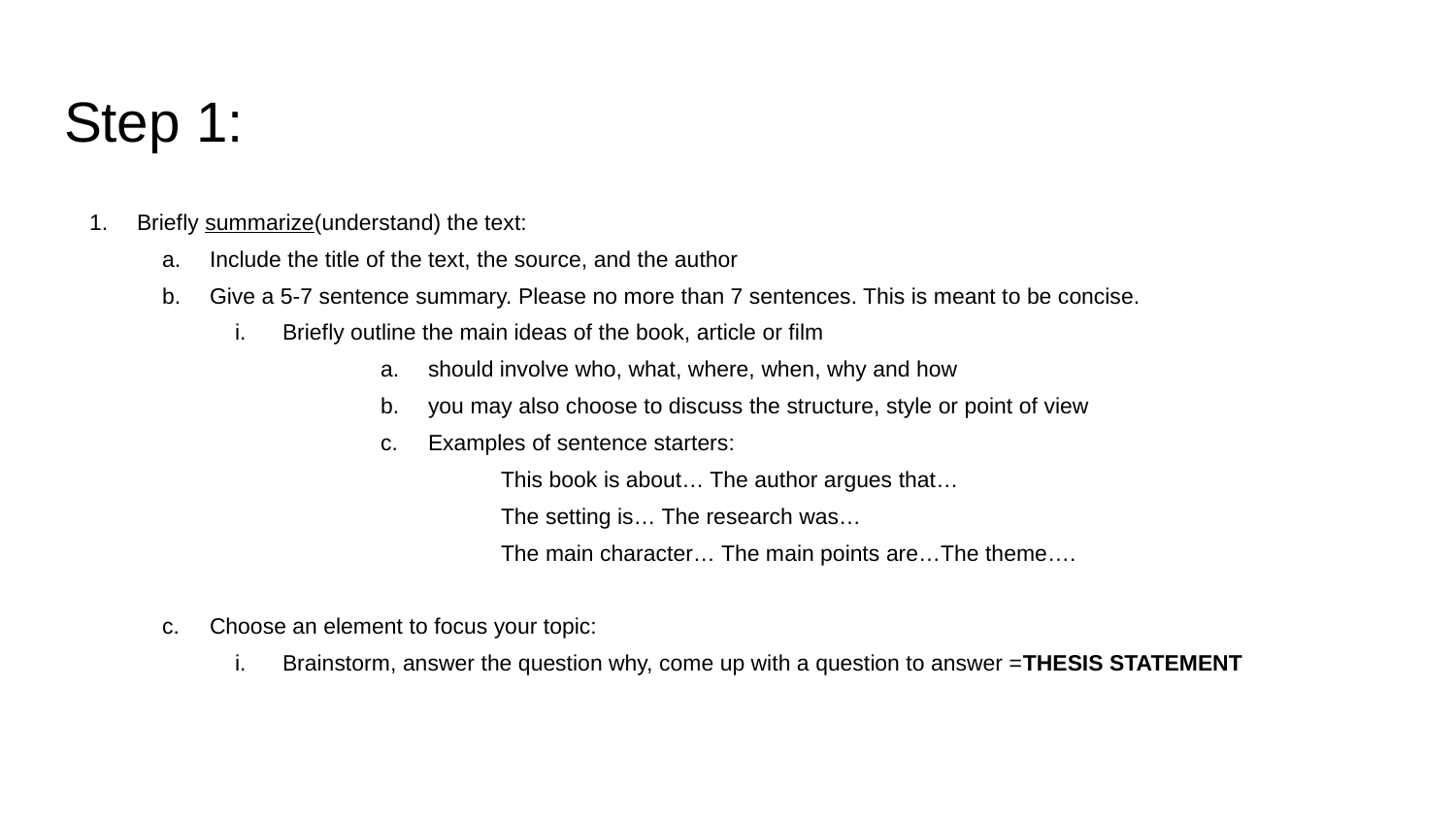

# Step 1:
Briefly summarize(understand) the text:
Include the title of the text, the source, and the author
Give a 5-7 sentence summary. Please no more than 7 sentences. This is meant to be concise.
Briefly outline the main ideas of the book, article or film
should involve who, what, where, when, why and how
you may also choose to discuss the structure, style or point of view
Examples of sentence starters:
This book is about… The author argues that…
The setting is… The research was…
The main character… The main points are…The theme….

Choose an element to focus your topic:
Brainstorm, answer the question why, come up with a question to answer =THESIS STATEMENT

Response #1 Handout